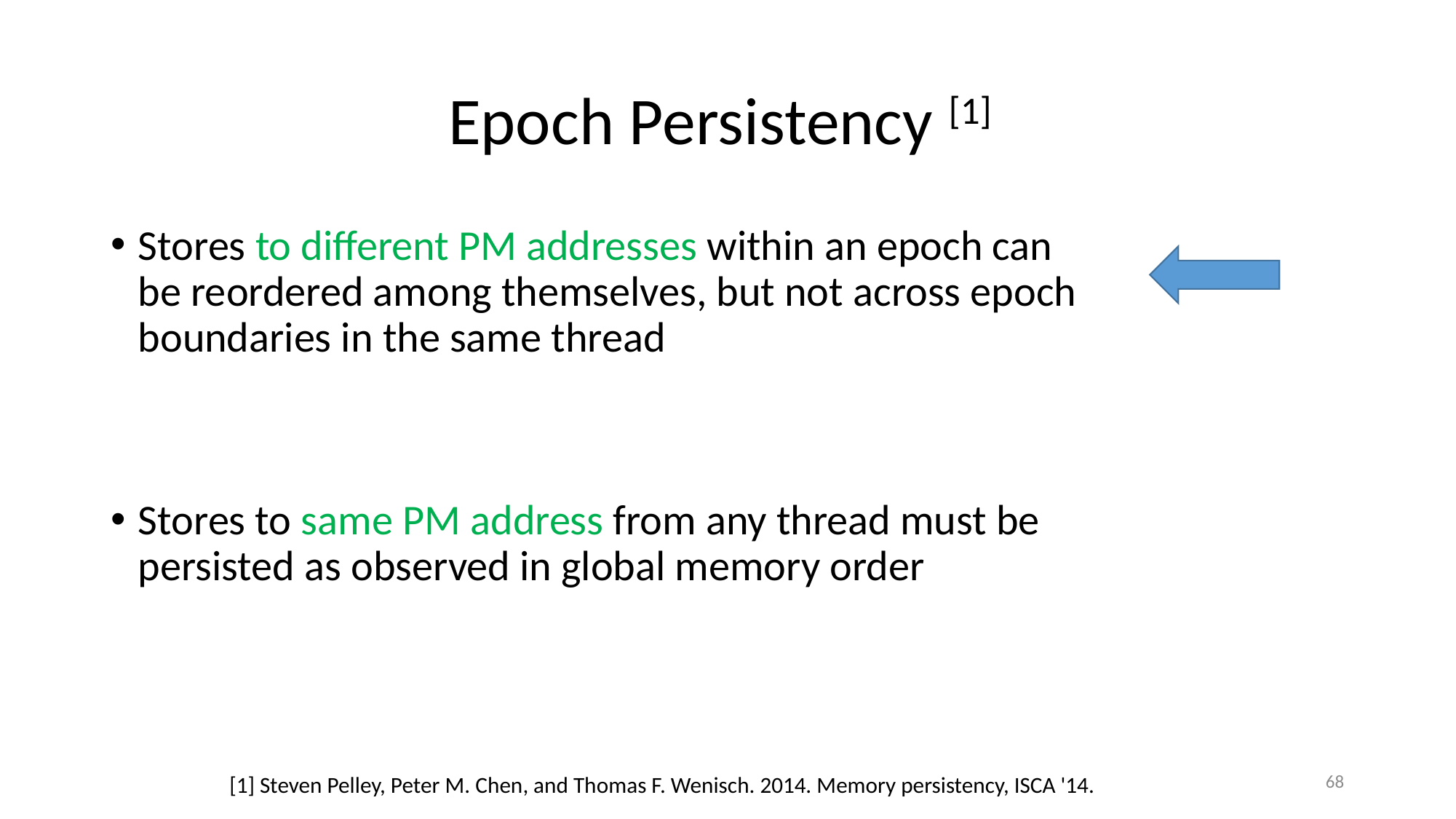

# Epoch Persistency [1]
Stores to different PM addresses within an epoch can be reordered among themselves, but not across epoch boundaries in the same thread

Stores to same PM address from any thread must be persisted as observed in global memory order

68
[1] Steven Pelley, Peter M. Chen, and Thomas F. Wenisch. 2014. Memory persistency, ISCA '14.